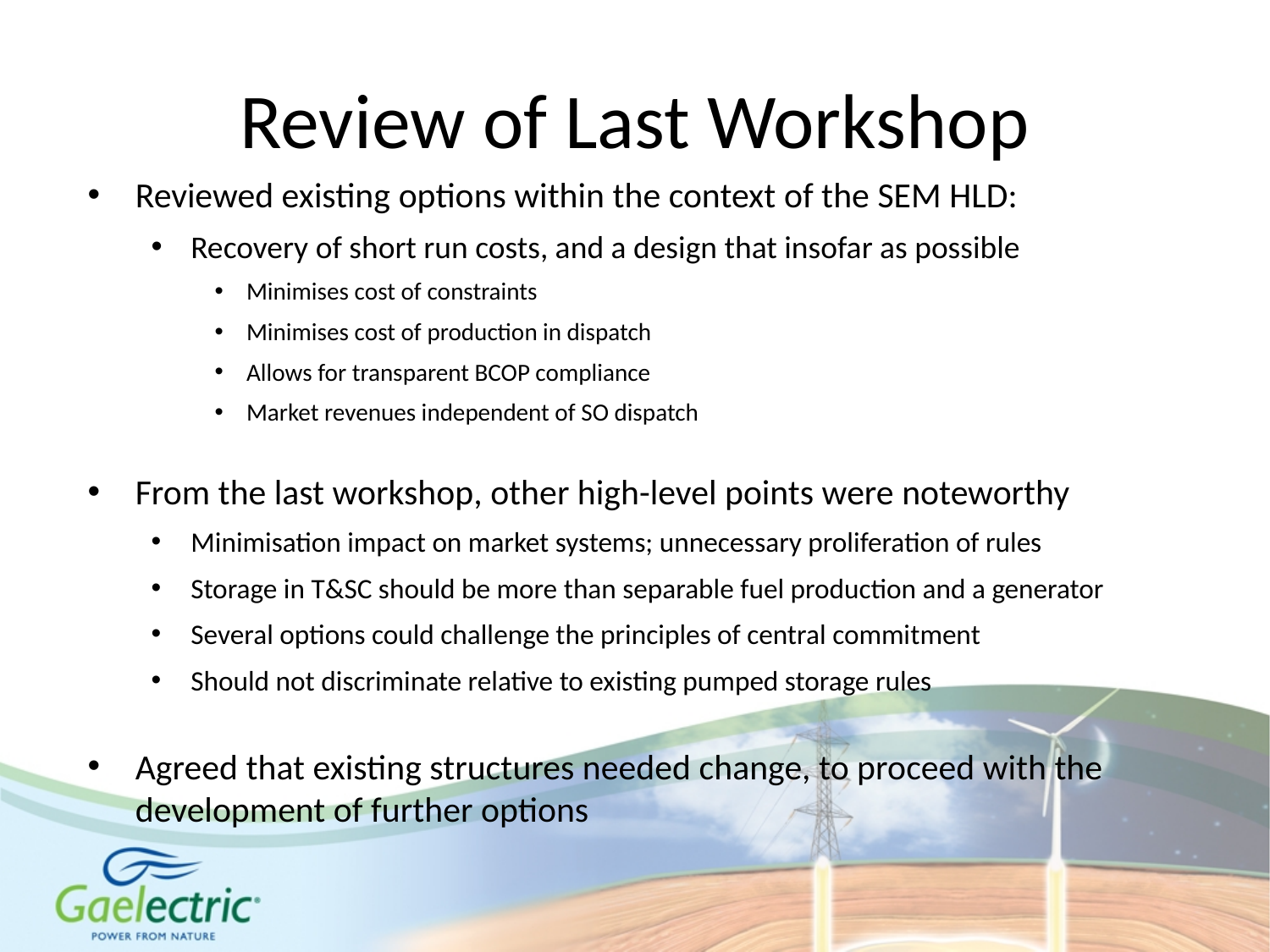

# Review of Last Workshop
Reviewed existing options within the context of the SEM HLD:
Recovery of short run costs, and a design that insofar as possible
Minimises cost of constraints
Minimises cost of production in dispatch
Allows for transparent BCOP compliance
Market revenues independent of SO dispatch
From the last workshop, other high-level points were noteworthy
Minimisation impact on market systems; unnecessary proliferation of rules
Storage in T&SC should be more than separable fuel production and a generator
Several options could challenge the principles of central commitment
Should not discriminate relative to existing pumped storage rules
Agreed that existing structures needed change, to proceed with the development of further options